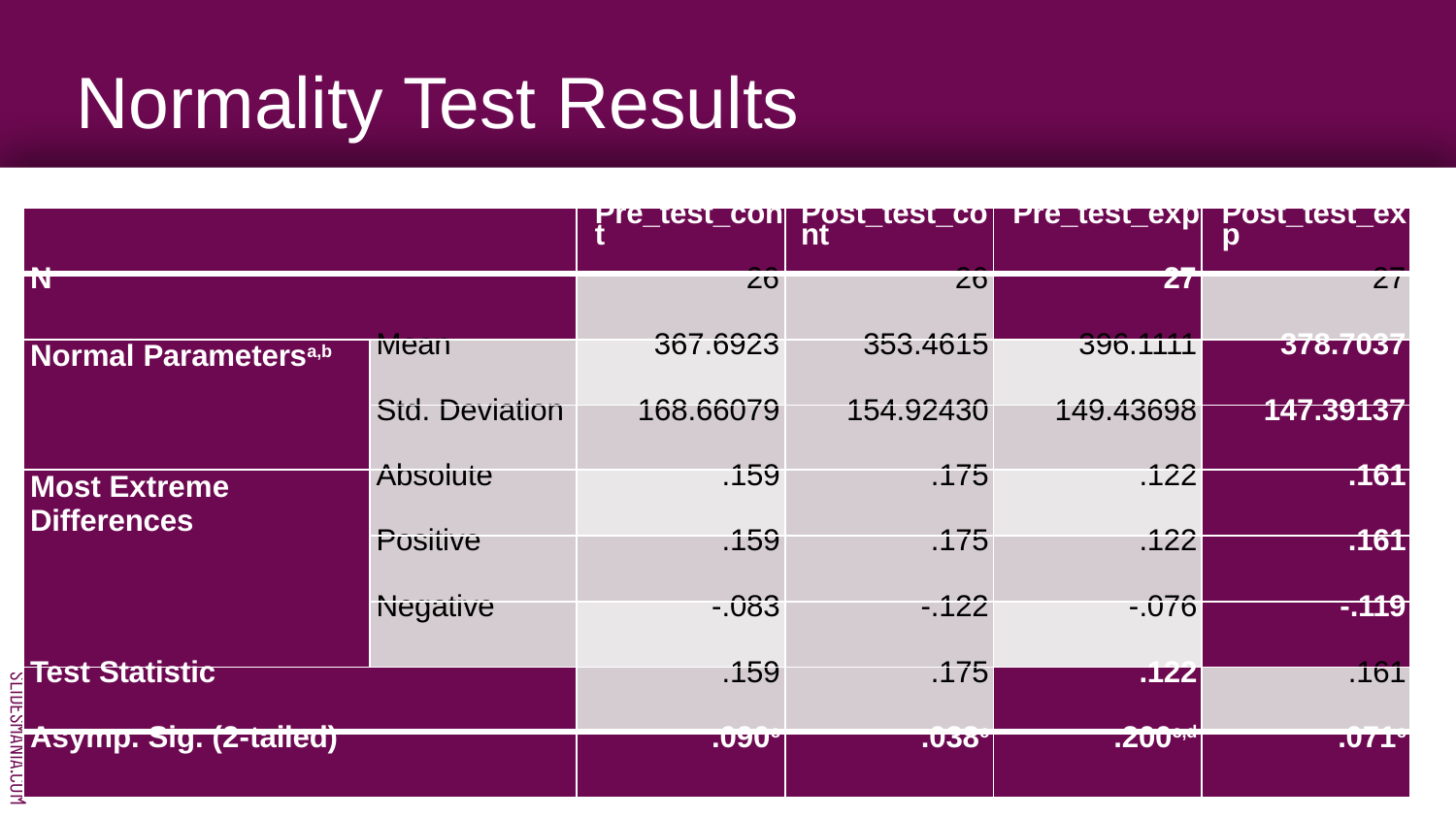

# Normality Test Results

|  |  | Pre\_test\_cont | Post\_test\_cont | Pre\_test\_exp | Post\_test\_exp |
| --- | --- | --- | --- | --- | --- |
| N |  | 26 | 26 | 27 | 27 |
| Normal Parametersa,b | Mean | 367.6923 | 353.4615 | 396.1111 | 378.7037 |
|  | Std. Deviation | 168.66079 | 154.92430 | 149.43698 | 147.39137 |
| Most Extreme Differences | Absolute | .159 | .175 | .122 | .161 |
|  | Positive | .159 | .175 | .122 | .161 |
|  | Negative | -.083 | -.122 | -.076 | -.119 |
| Test Statistic |  | .159 | .175 | .122 | .161 |
| Asymp. Sig. (2-tailed) |  | .090c | .038c | .200c,d | .071c |